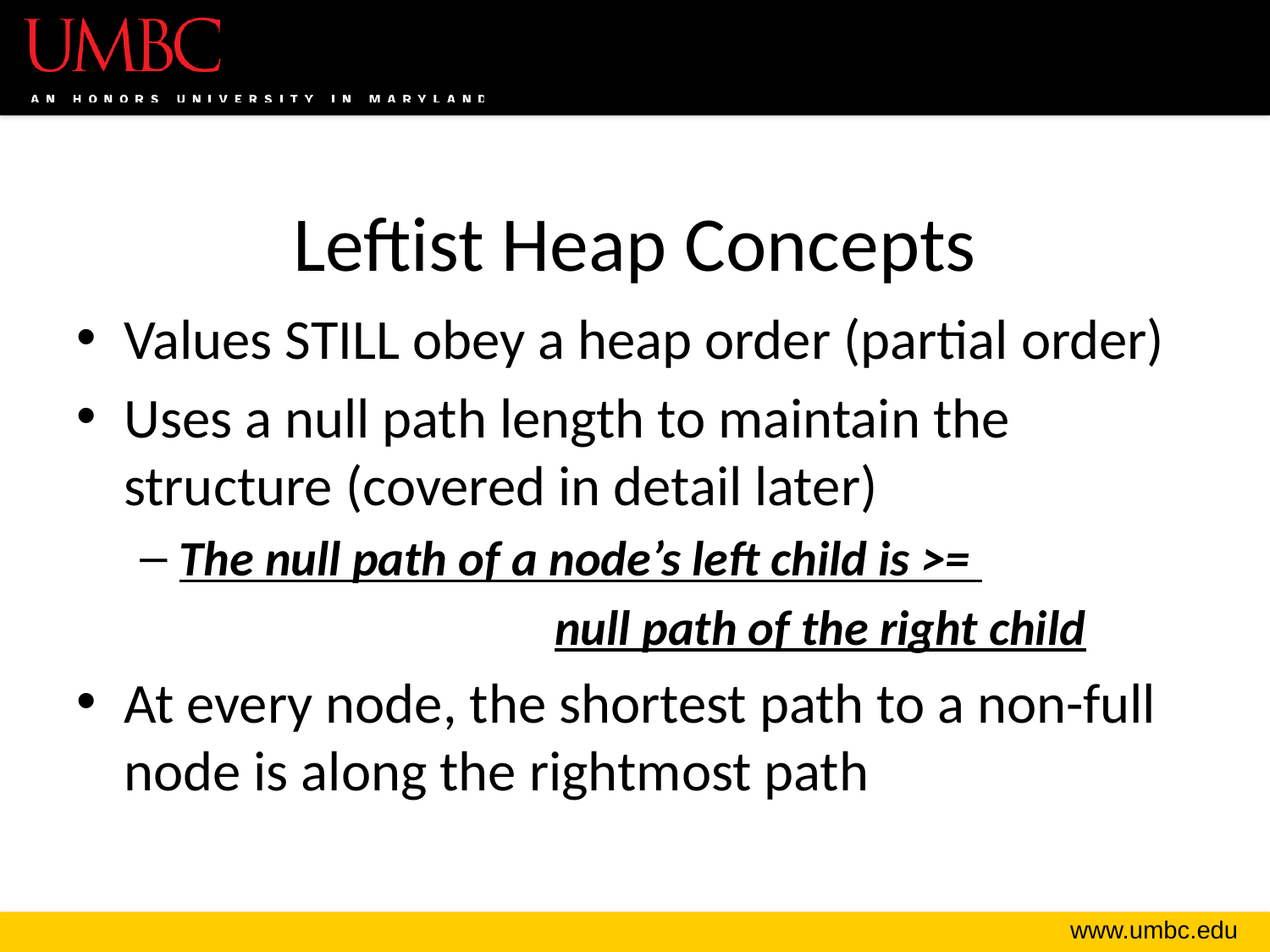

# Leftist Heap Concepts
Values STILL obey a heap order (partial order)
Uses a null path length to maintain the structure (covered in detail later)
The null path of a node’s left child is >=
                                     null path of the right child
At every node, the shortest path to a non-full node is along the rightmost path